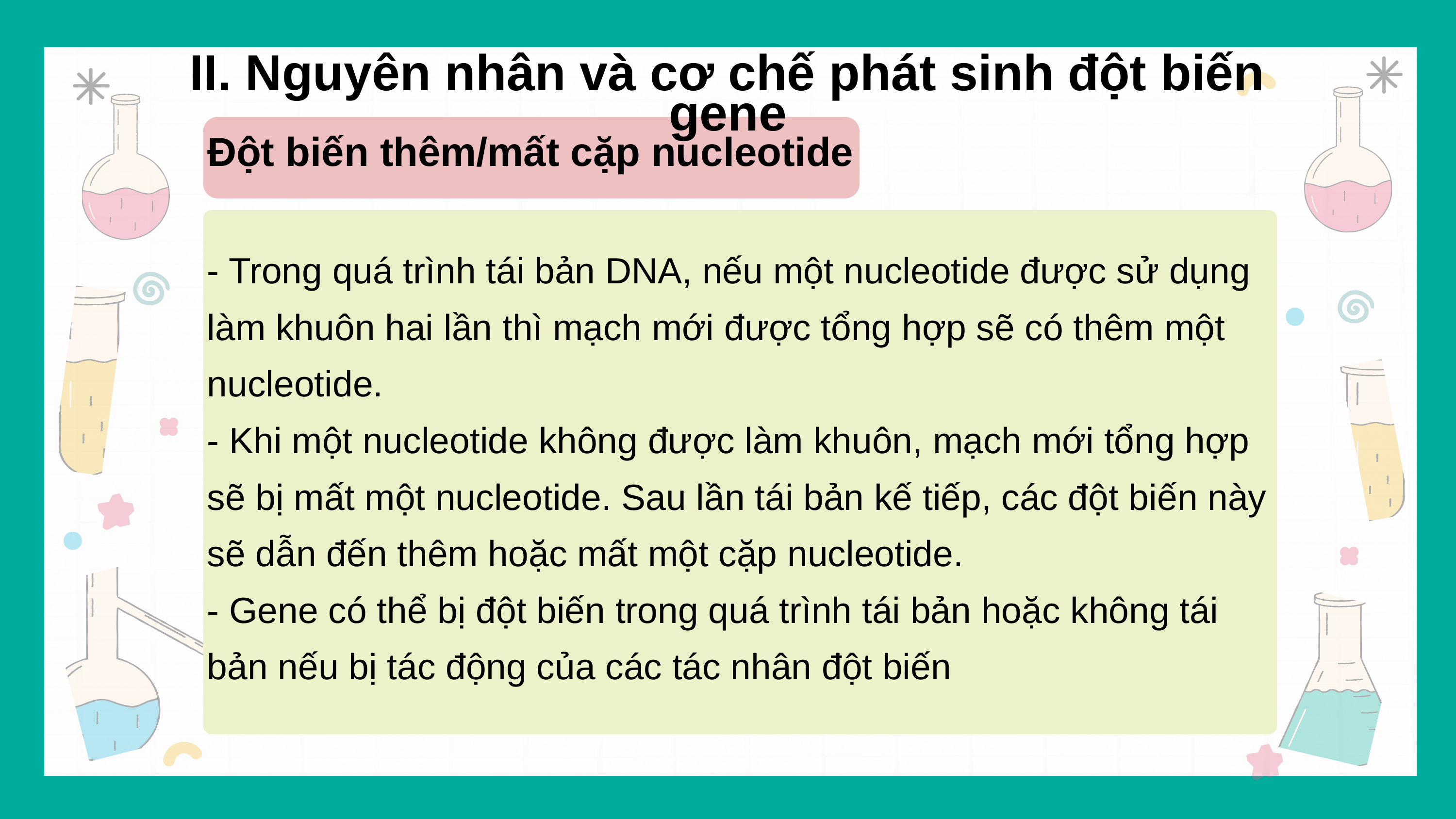

II. Nguyên nhân và cơ chế phát sinh đột biến gene

Đột biến thêm/mất cặp nucleotide

- Trong quá trình tái bản DNA, nếu một nucleotide được sử dụng làm khuôn hai lần thì mạch mới được tổng hợp sẽ có thêm một nucleotide.
- Khi một nucleotide không được làm khuôn, mạch mới tổng hợp sẽ bị mất một nucleotide. Sau lần tái bản kế tiếp, các đột biến này sẽ dẫn đến thêm hoặc mất một cặp nucleotide.
- Gene có thể bị đột biến trong quá trình tái bản hoặc không tái bản nếu bị tác động của các tác nhân đột biến